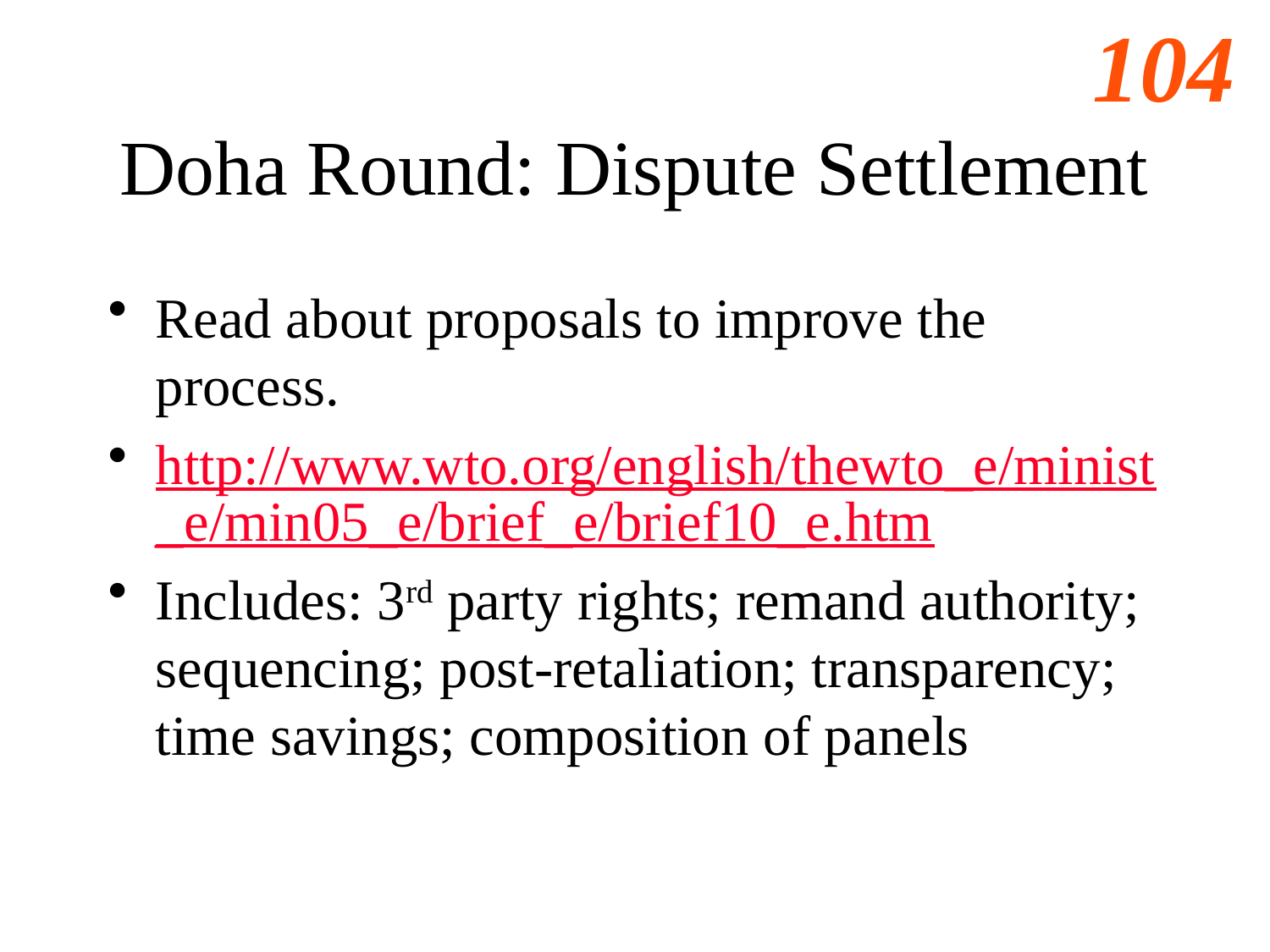

# Doha Round: Dispute Settlement
Read about proposals to improve the process.
http://www.wto.org/english/thewto_e/minist_e/min05_e/brief_e/brief10_e.htm
Includes: 3rd party rights; remand authority; sequencing; post-retaliation; transparency; time savings; composition of panels